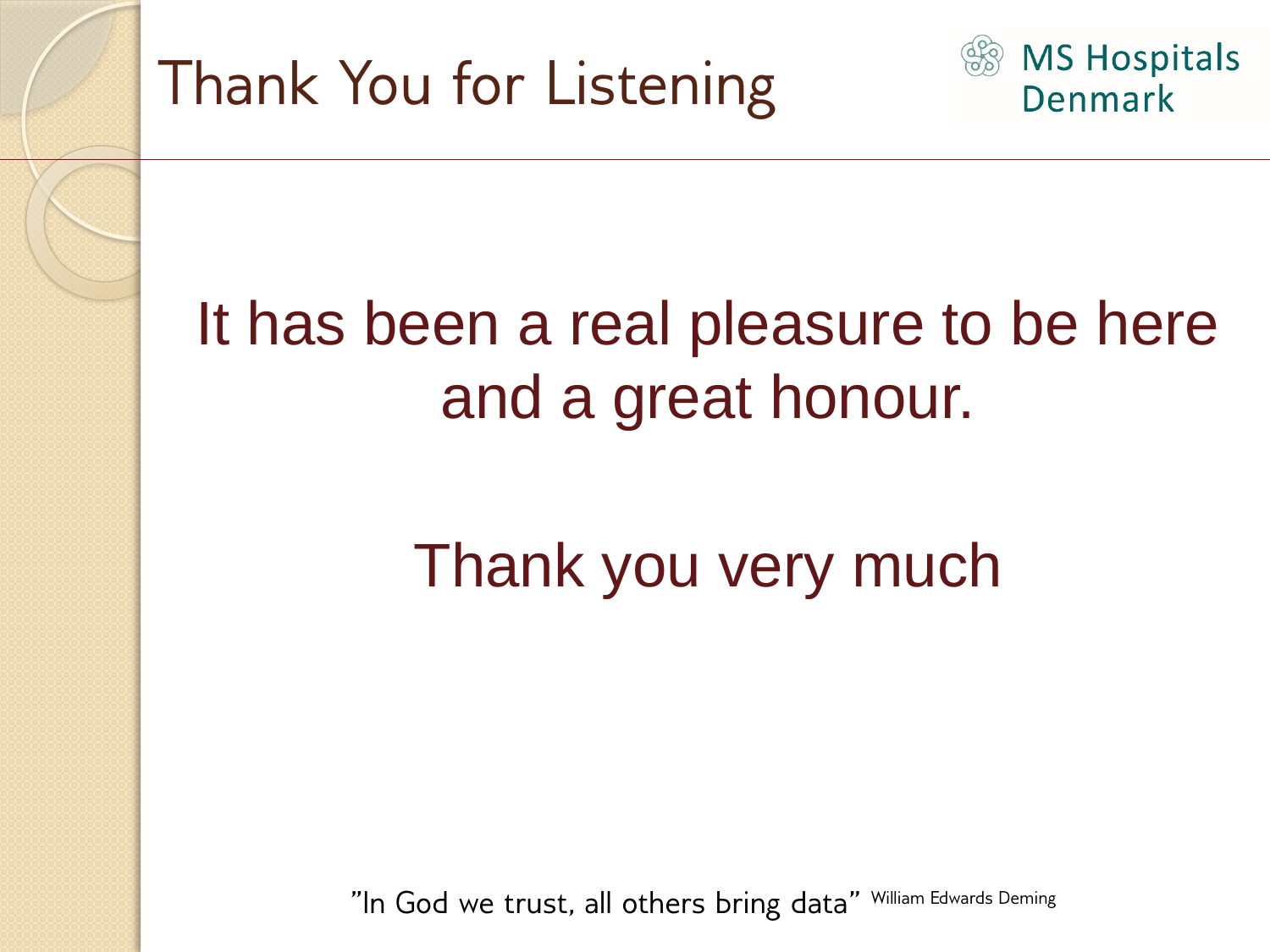

# Thank You for Listening

It has been a real pleasure to be here and a great honour.

Thank you very much

”In God we trust, all others bring data” William Edwards Deming